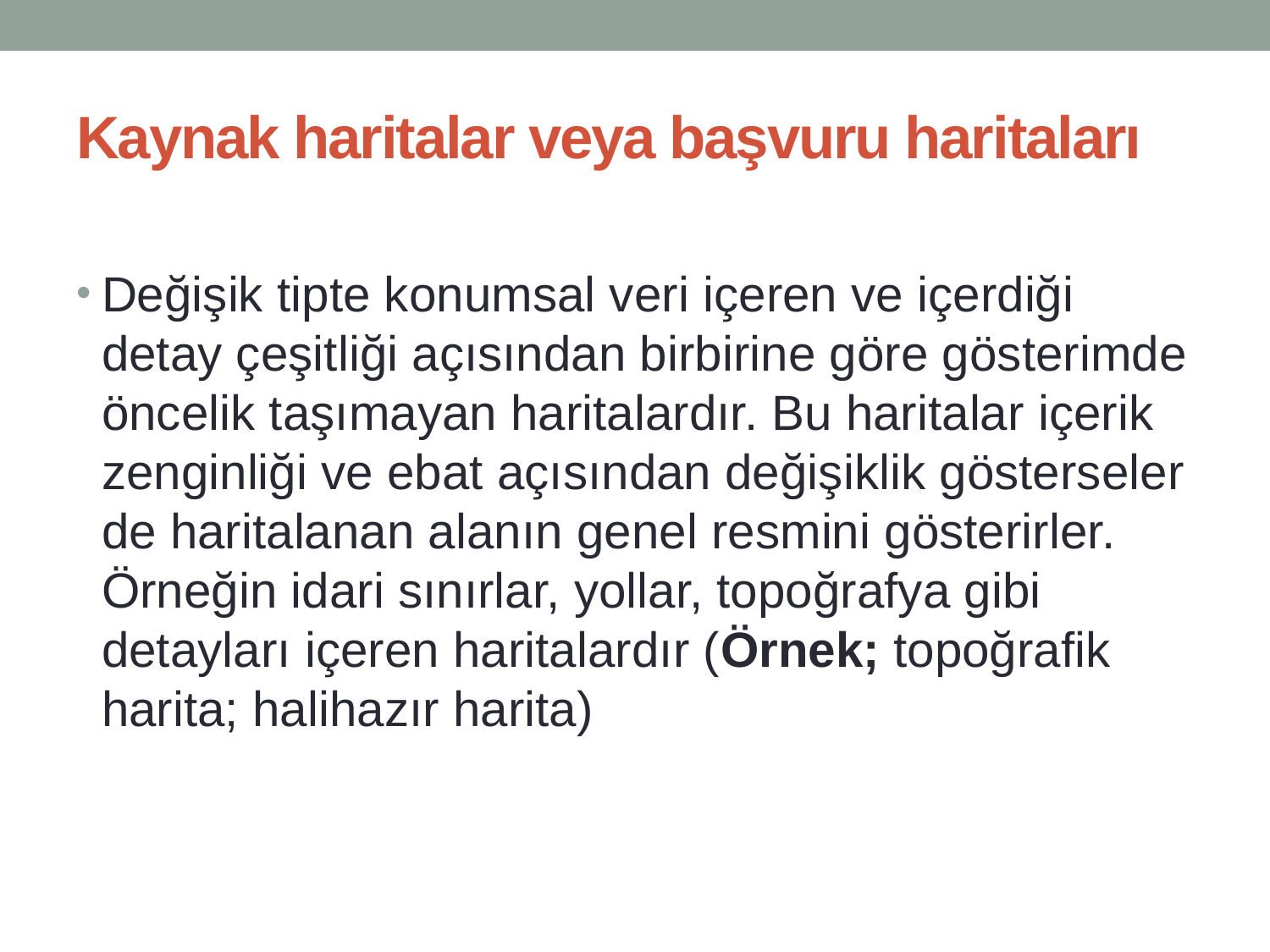

# Kaynak haritalar veya başvuru haritaları
Değişik tipte konumsal veri içeren ve içerdiği detay çeşitliği açısından birbirine göre gösterimde öncelik taşımayan haritalardır. Bu haritalar içerik zenginliği ve ebat açısından değişiklik gösterseler de haritalanan alanın genel resmini gösterirler. Örneğin idari sınırlar, yollar, topoğrafya gibi detayları içeren haritalardır (Örnek; topoğrafik harita; halihazır harita)